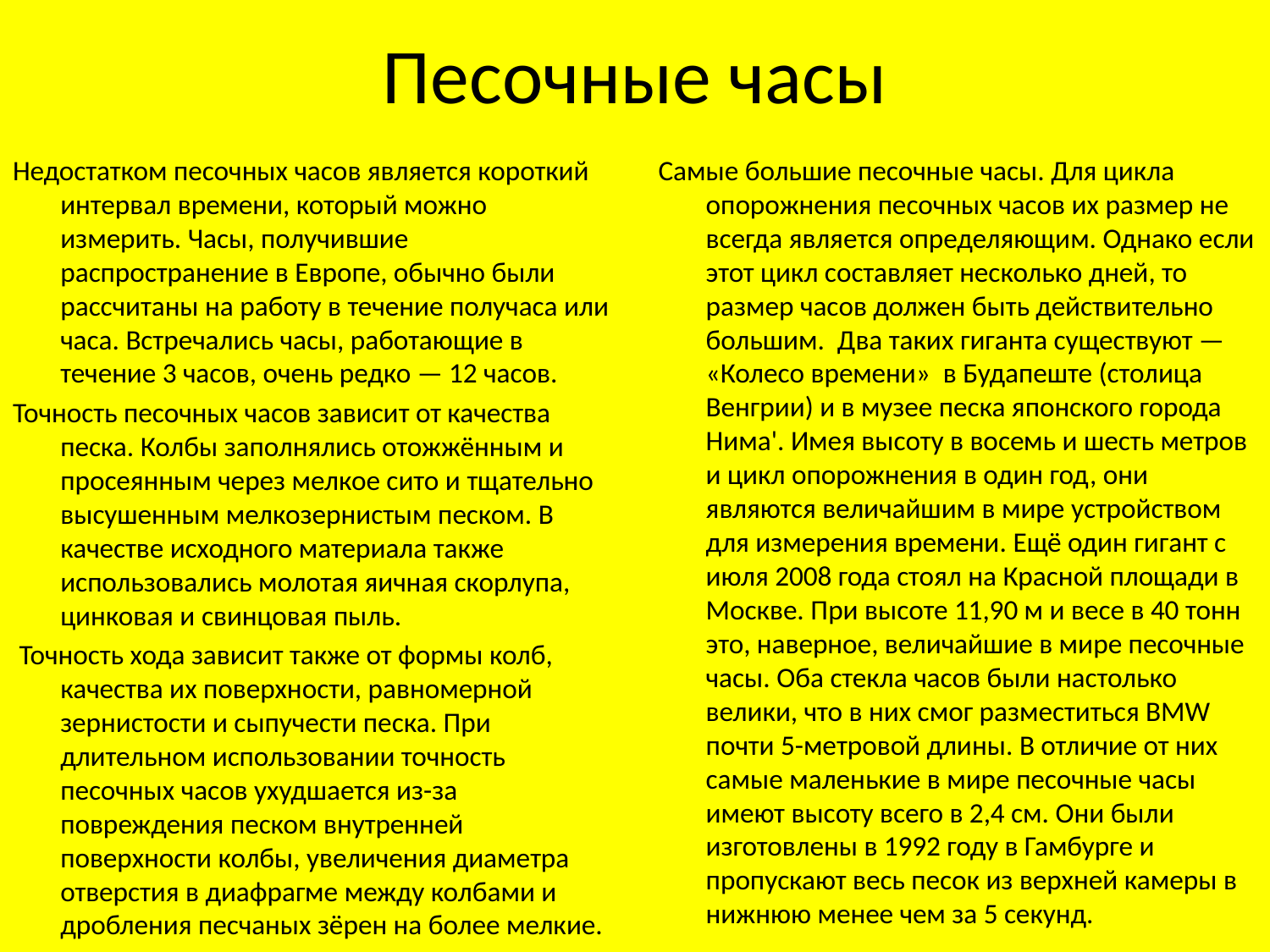

# Песочные часы
Недостатком песочных часов является короткий интервал времени, который можно измерить. Часы, получившие распространение в Европе, обычно были рассчитаны на работу в течение получаса или часа. Встречались часы, работающие в течение 3 часов, очень редко — 12 часов.
Точность песочных часов зависит от качества песка. Колбы заполнялись отожжённым и просеянным через мелкое сито и тщательно высушенным мелкозернистым песком. В качестве исходного материала также использовались молотая яичная скорлупа, цинковая и свинцовая пыль.
 Точность хода зависит также от формы колб, качества их поверхности, равномерной зернистости и сыпучести песка. При длительном использовании точность песочных часов ухудшается из-за повреждения песком внутренней поверхности колбы, увеличения диаметра отверстия в диафрагме между колбами и дробления песчаных зёрен на более мелкие.
Самые большие песочные часы. Для цикла опорожнения песочных часов их размер не всегда является определяющим. Однако если этот цикл составляет несколько дней, то размер часов должен быть действительно большим.  Два таких гиганта существуют — «Колесо времени»  в Будапеште (столица Венгрии) и в музее песка японского города Нима'. Имея высоту в восемь и шесть метров и цикл опорожнения в один год, они являются величайшим в мире устройством для измерения времени. Ещё один гигант с июля 2008 года стоял на Красной площади в Москве. При высоте 11,90 м и весе в 40 тонн это, наверное, величайшие в мире песочные часы. Оба стекла часов были настолько велики, что в них смог разместиться BMW почти 5-метровой длины. В отличие от них самые маленькие в мире песочные часы имеют высоту всего в 2,4 см. Они были изготовлены в 1992 году в Гамбурге и пропускают весь песок из верхней камеры в нижнюю менее чем за 5 секунд.